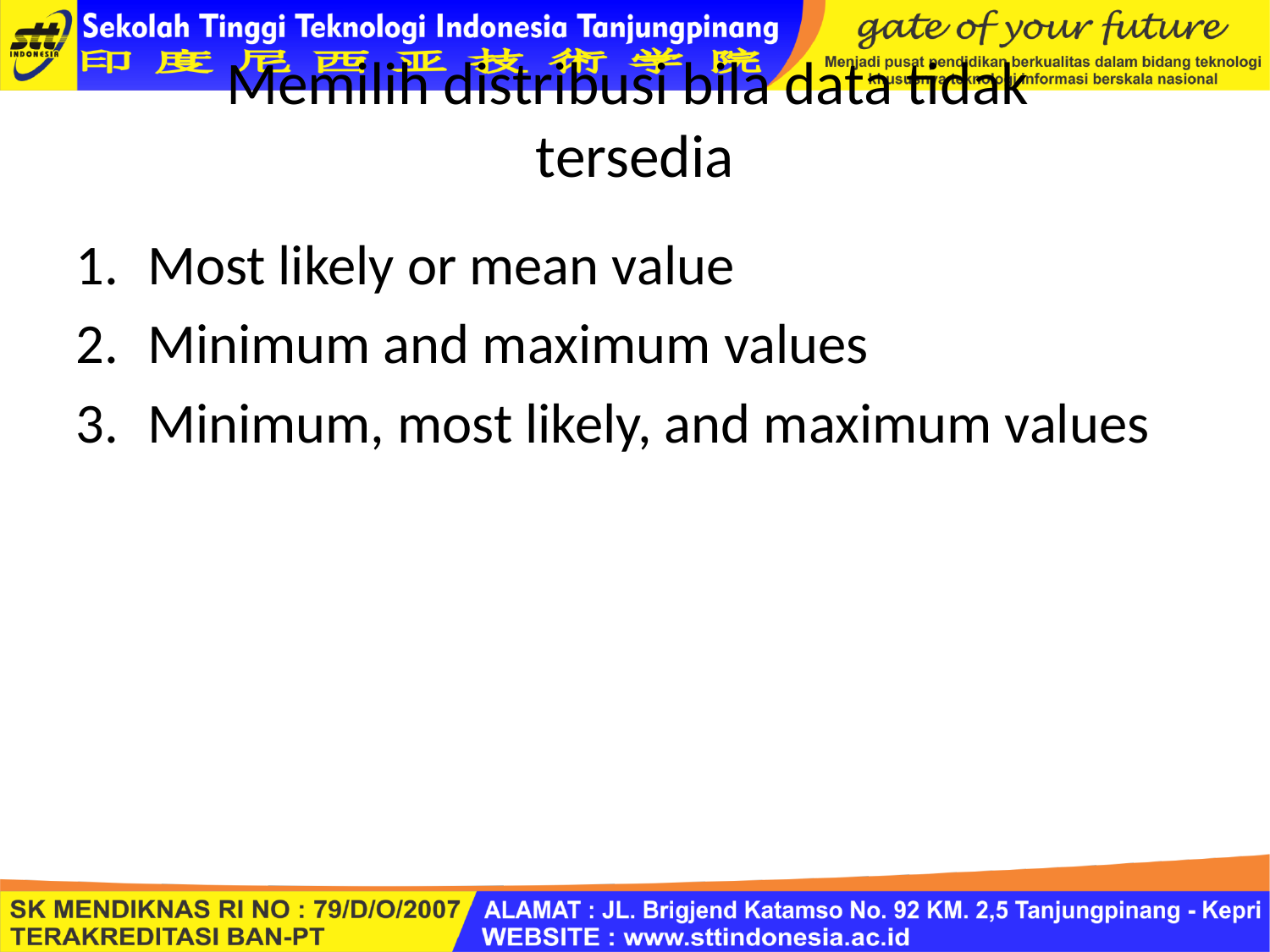

# Memilih distribusi bila data tidak tersedia
Most likely or mean value
Minimum and maximum values
Minimum, most likely, and maximum values